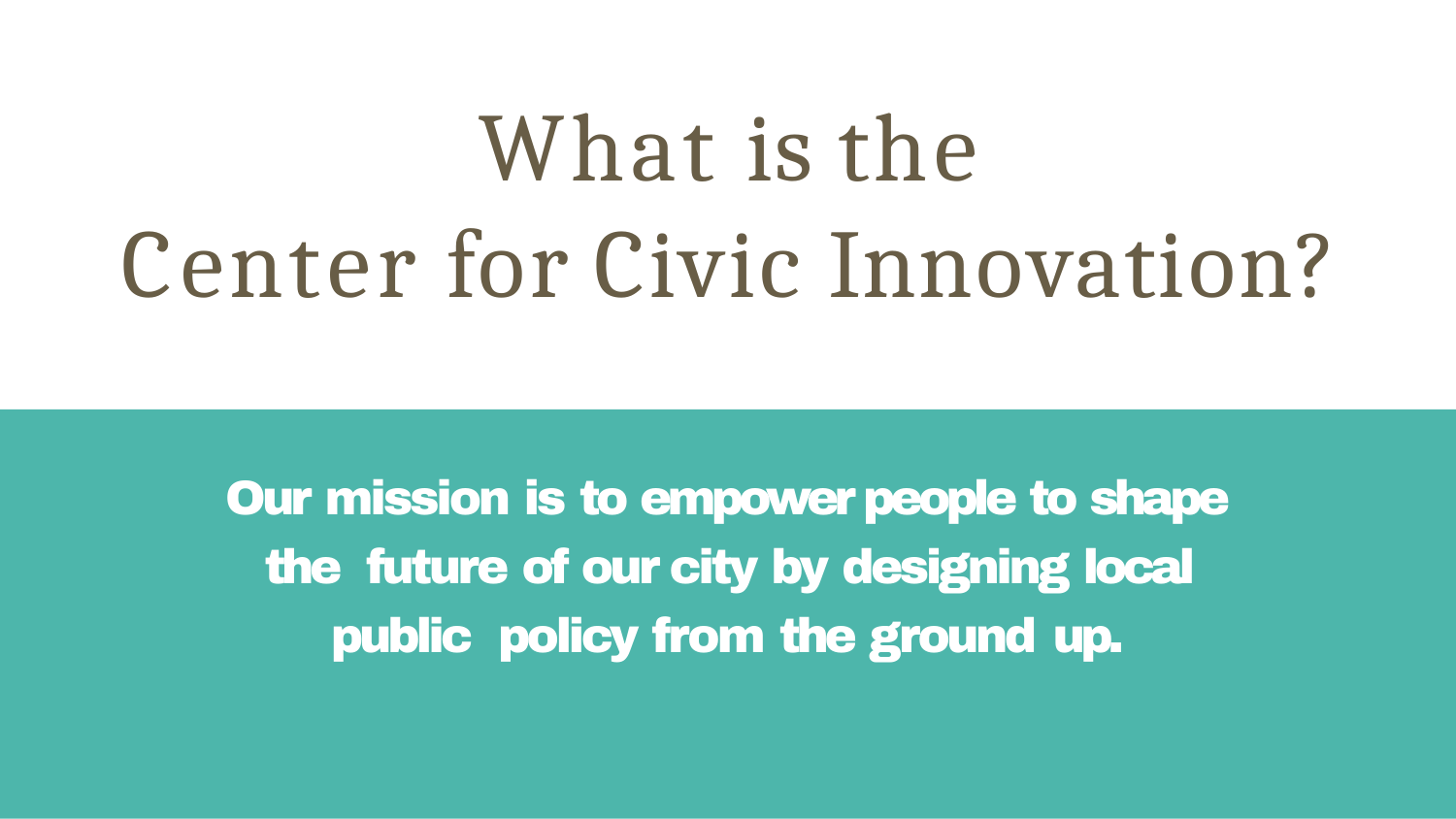

# What is the
Center for Civic Innovation?
Our mission is to empower people to shape the  future of our city by designing local public  policy from the ground up.